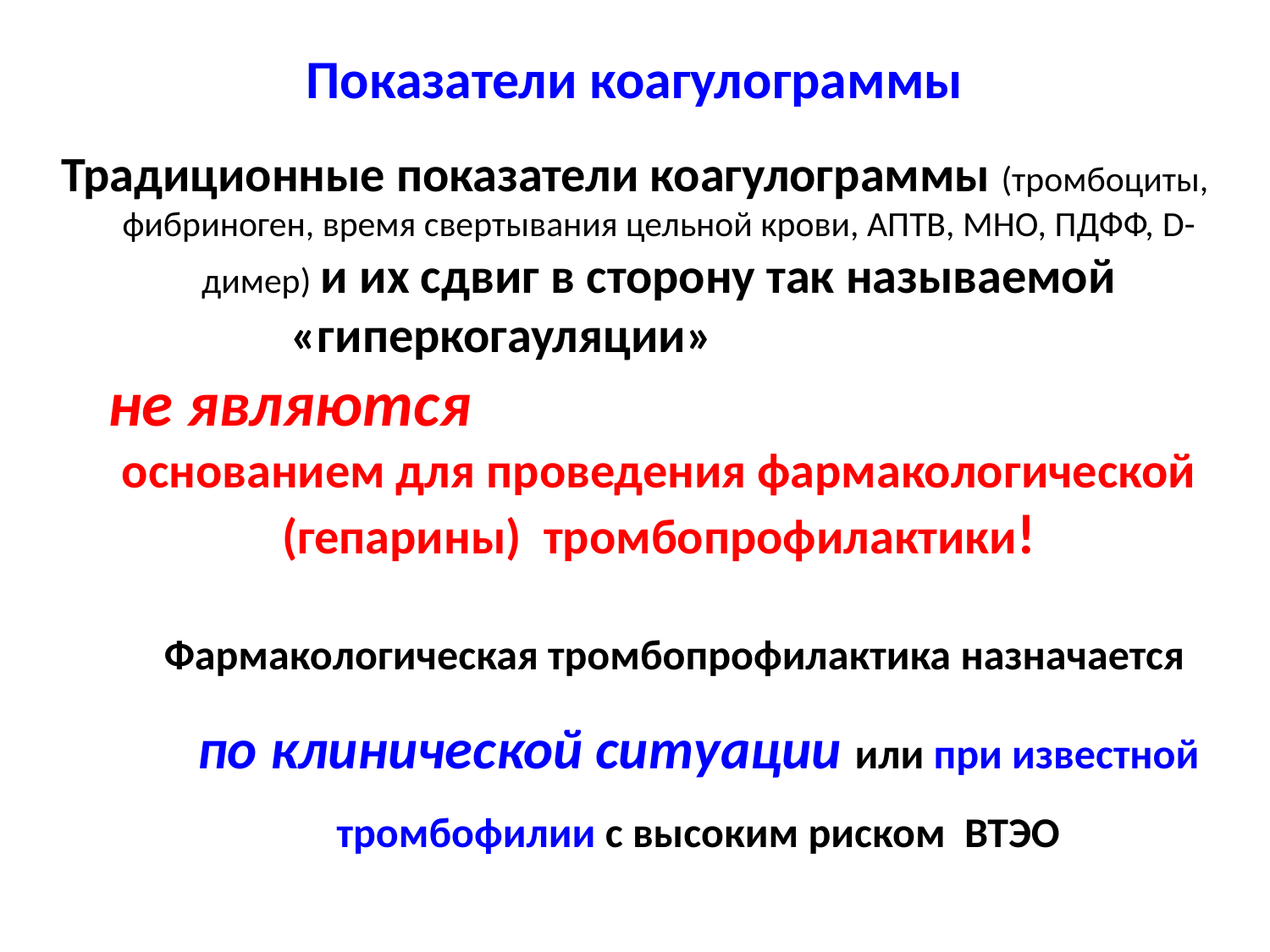

# Показатели коагулограммы
Традиционные показатели коагулограммы (тромбоциты, фибриноген, время свертывания цельной крови, АПТВ, МНО, ПДФФ, D-димер) и их сдвиг в сторону так называемой «гиперкогауляции»
не являются                                                 основанием для проведения фармакологической (гепарины)  тромбопрофилактики!
Фармакологическая тромбопрофилактика назначается по клинической ситуации или при известной тромбофилии с высоким риском  ВТЭО